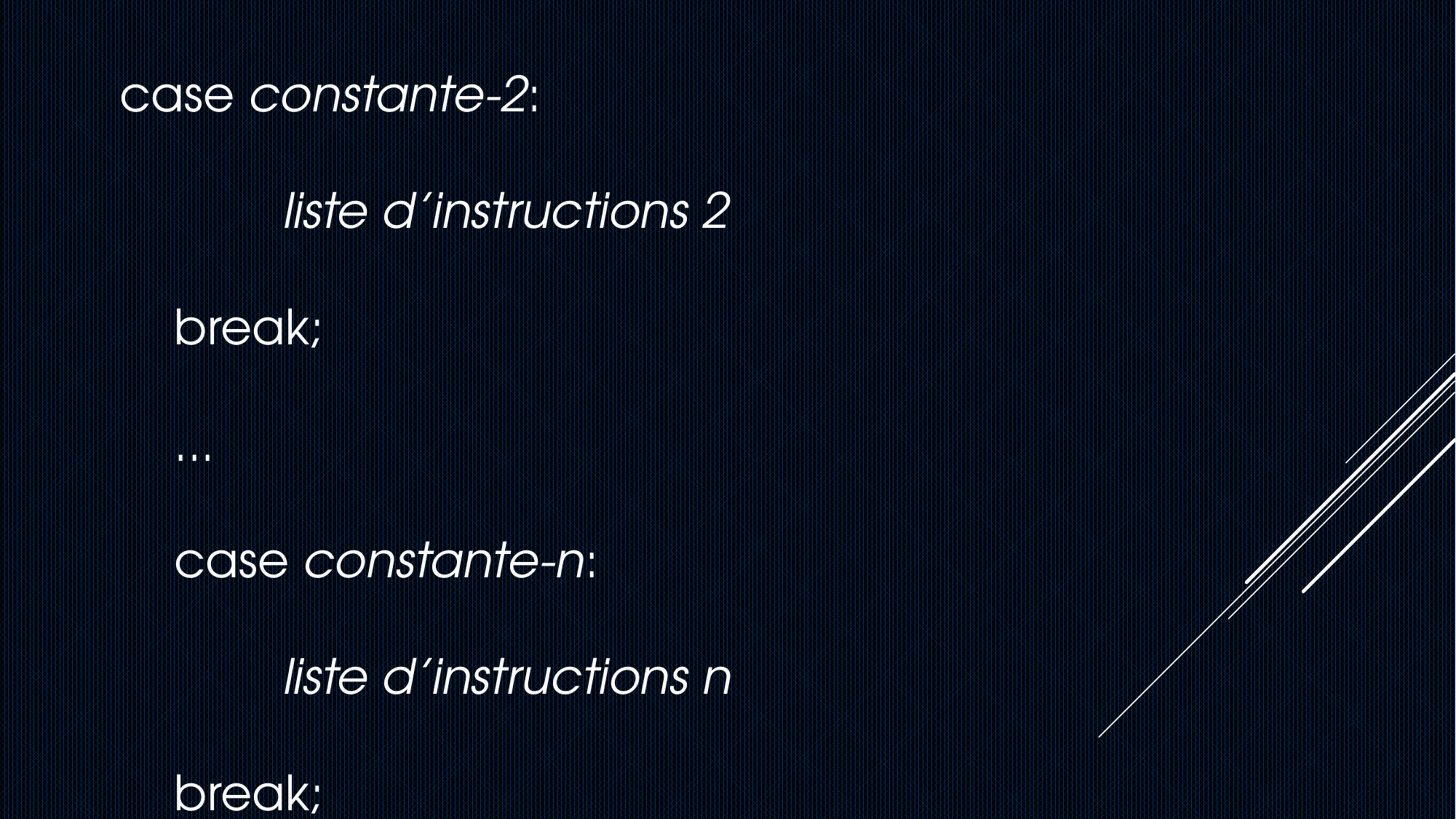

case constante-2:
		liste d’instructions 2
	break;
	...
	case constante-n:
		liste d’instructions n
	break;